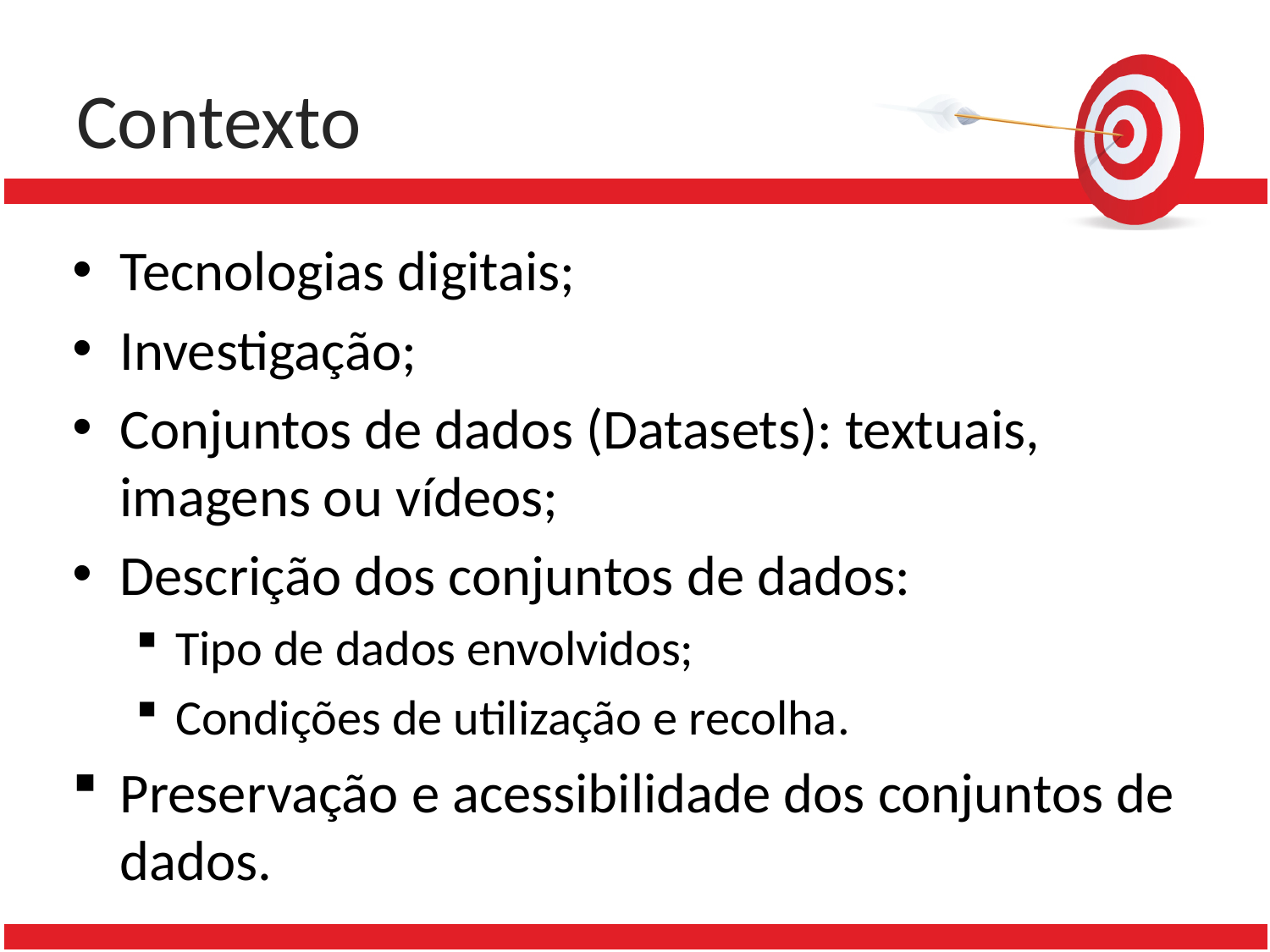

# Contexto
Tecnologias digitais;
Investigação;
Conjuntos de dados (Datasets): textuais, imagens ou vídeos;
Descrição dos conjuntos de dados:
Tipo de dados envolvidos;
Condições de utilização e recolha.
Preservação e acessibilidade dos conjuntos de dados.